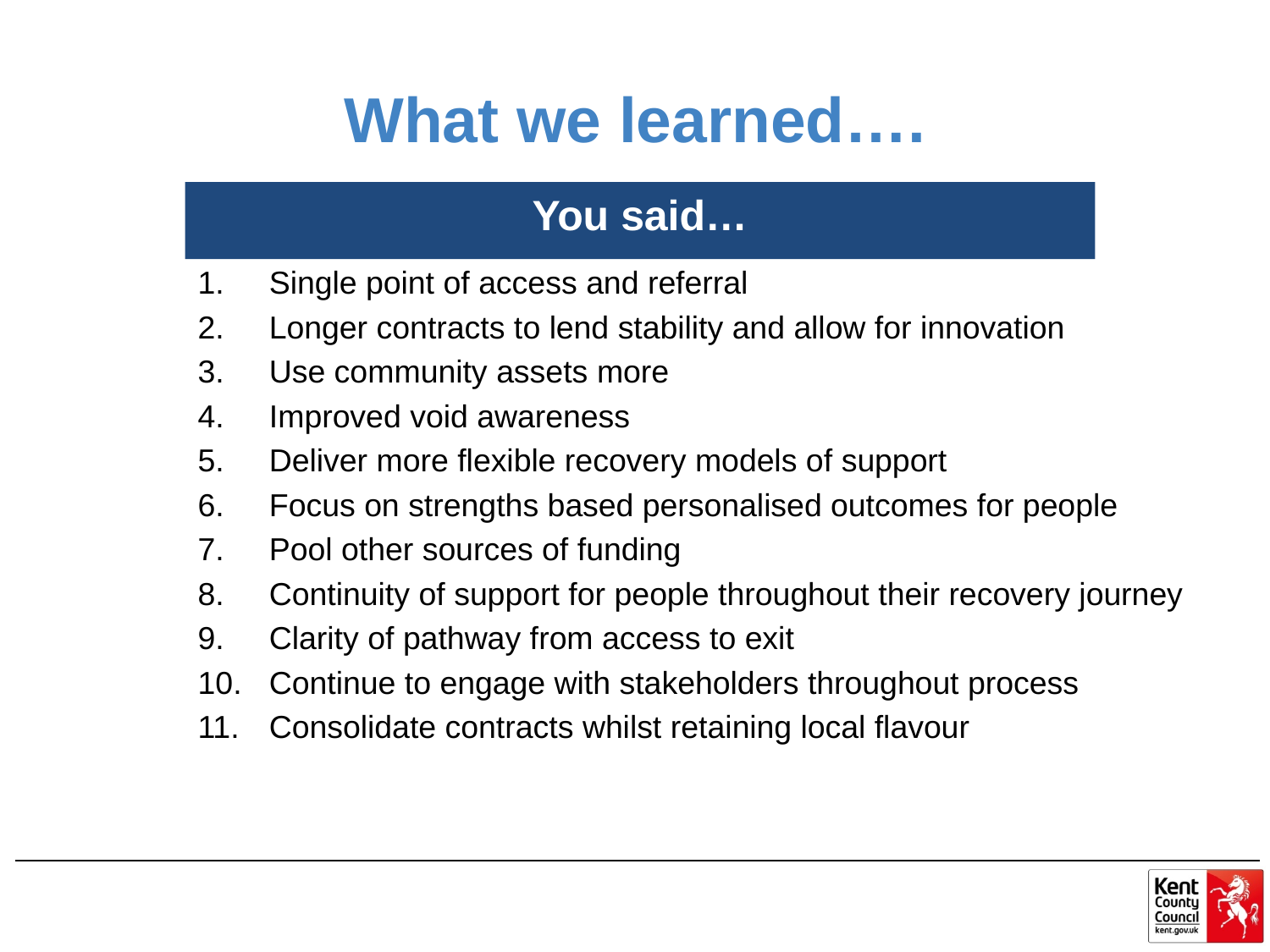

You said…
# What we learned….
Single point of access and referral
Longer contracts to lend stability and allow for innovation
Use community assets more
Improved void awareness
Deliver more flexible recovery models of support
Focus on strengths based personalised outcomes for people
Pool other sources of funding
Continuity of support for people throughout their recovery journey
Clarity of pathway from access to exit
Continue to engage with stakeholders throughout process
Consolidate contracts whilst retaining local flavour